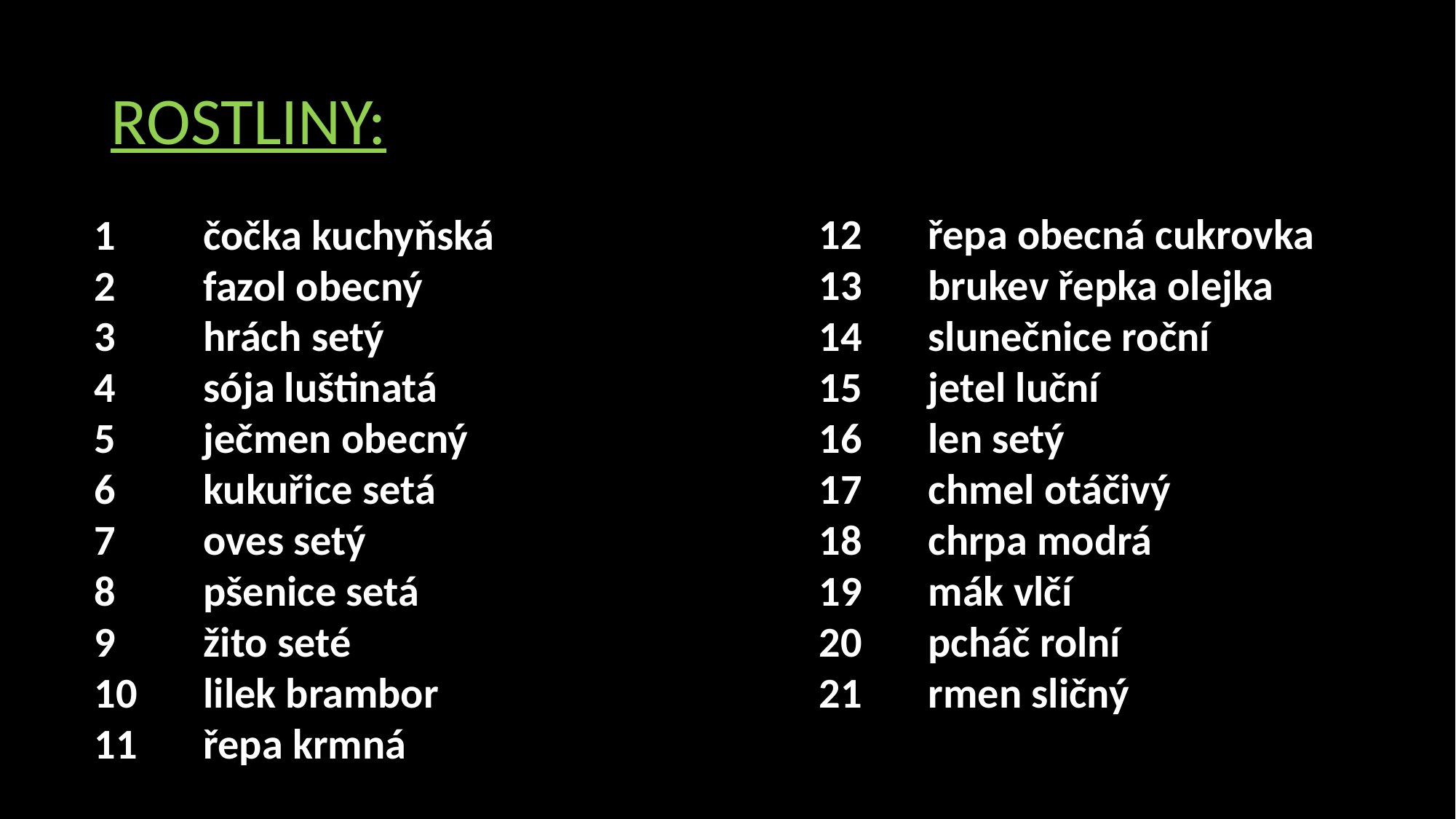

# ROSTLINY:
1	čočka kuchyňská
2	fazol obecný
3	hrách setý
4	sója luštinatá
5	ječmen obecný
6	kukuřice setá
7	oves setý
8	pšenice setá
9	žito seté
10	lilek brambor
11	řepa krmná
12	řepa obecná cukrovka
13	brukev řepka olejka
14	slunečnice roční
15	jetel luční
16	len setý
17	chmel otáčivý
18	chrpa modrá
19	mák vlčí
20	pcháč rolní
21	rmen sličný